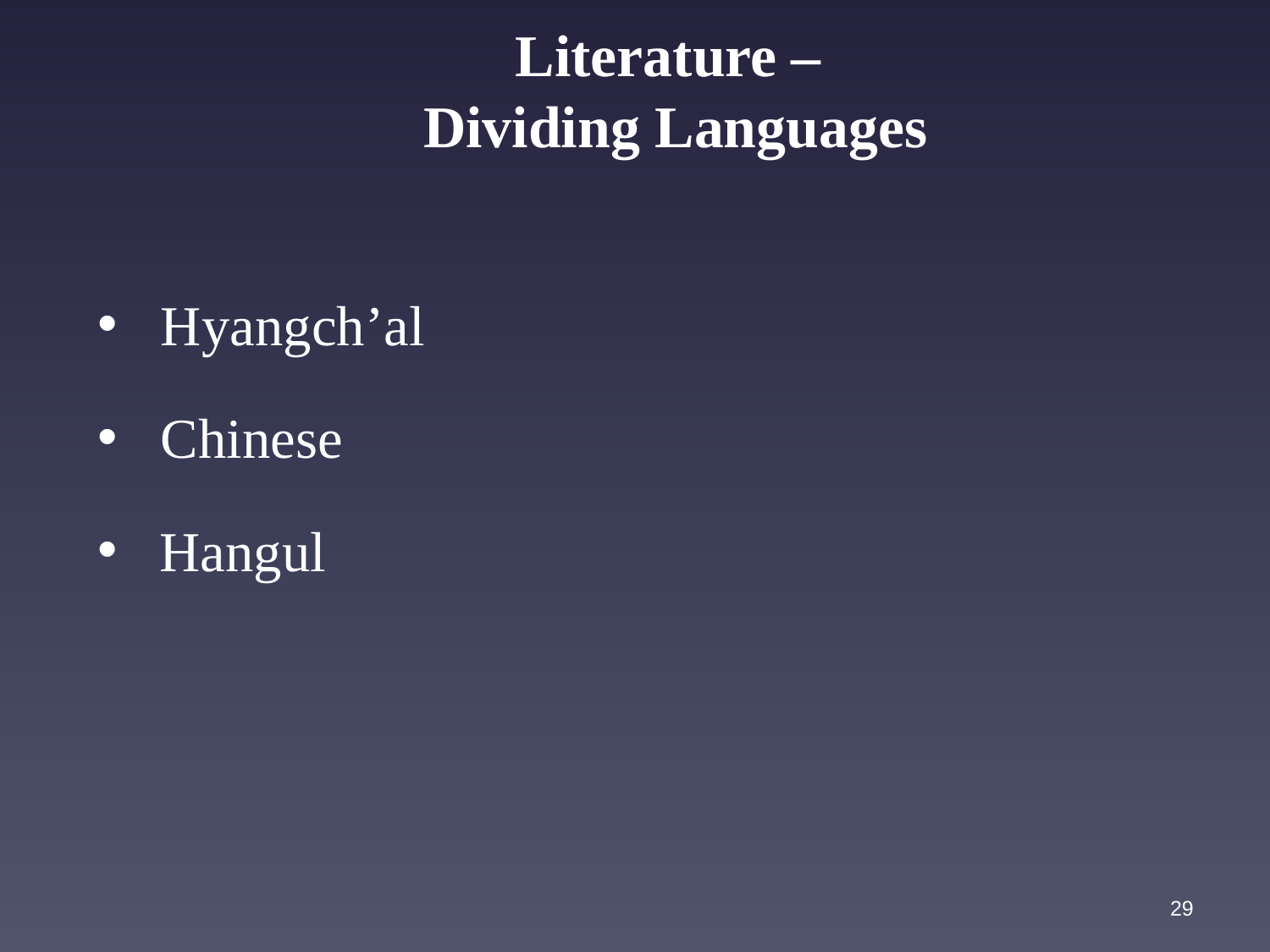

# Literature – Dividing Languages
 Hyangch’al
 Chinese
 Hangul
29